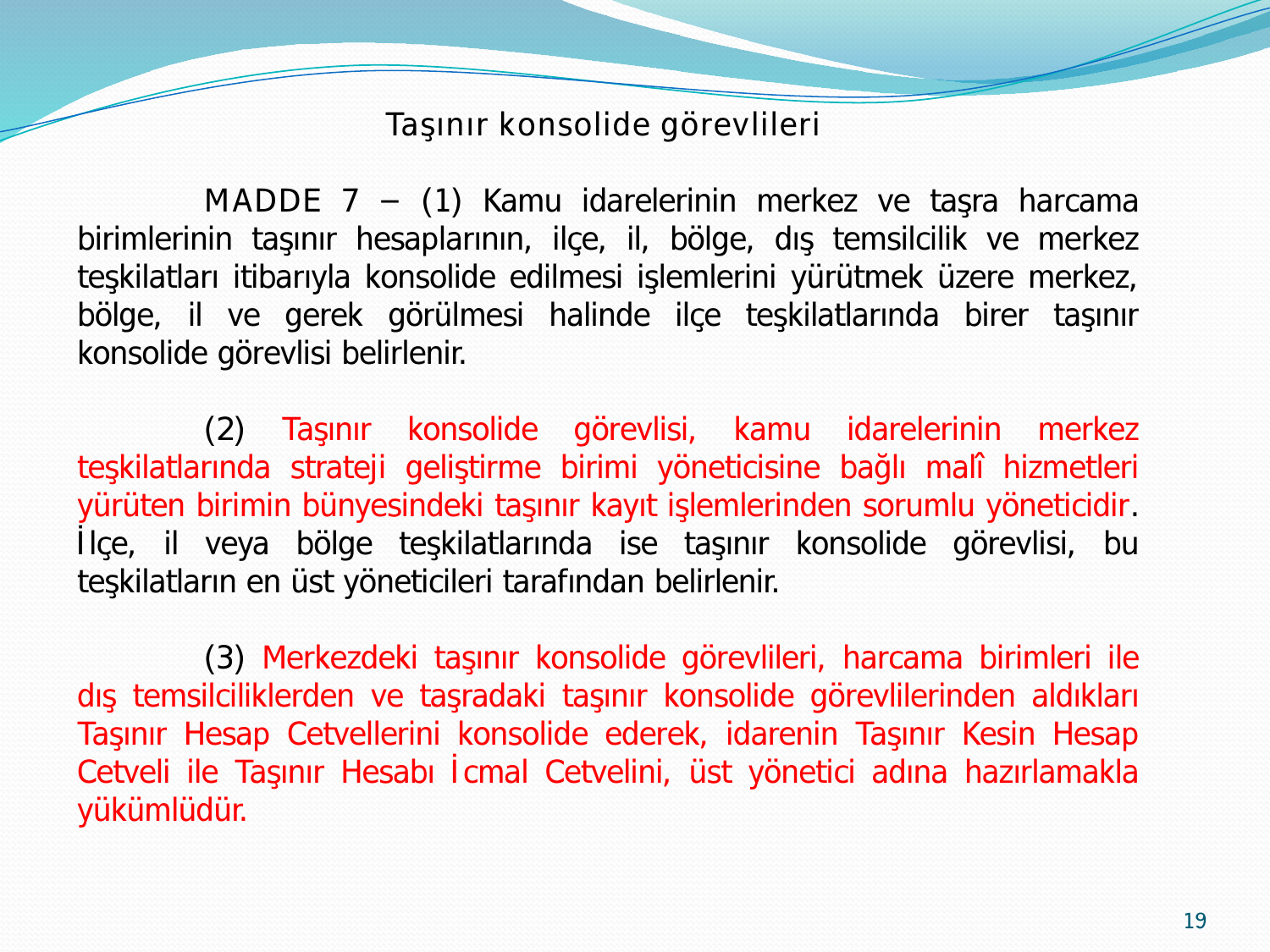

Taşınır konsolide görevlileri

	MADDE 7 – (1) Kamu idarelerinin merkez ve taşra harcama birimlerinin taşınır hesaplarının, ilçe, il, bölge, dış temsilcilik ve merkez teşkilatları itibarıyla konsolide edilmesi işlemlerini yürütmek üzere merkez, bölge, il ve gerek görülmesi halinde ilçe teşkilatlarında birer taşınır konsolide görevlisi belirlenir.

	(2) Taşınır konsolide görevlisi, kamu idarelerinin merkez teşkilatlarında strateji geliştirme birimi yöneticisine bağlı malî hizmetleri yürüten birimin bünyesindeki taşınır kayıt işlemlerinden sorumlu yöneticidir. İlçe, il veya bölge teşkilatlarında ise taşınır konsolide görevlisi, bu teşkilatların en üst yöneticileri tarafından belirlenir.

	(3) Merkezdeki taşınır konsolide görevlileri, harcama birimleri ile dış temsilciliklerden ve taşradaki taşınır konsolide görevlilerinden aldıkları Taşınır Hesap Cetvellerini konsolide ederek, idarenin Taşınır Kesin Hesap Cetveli ile Taşınır Hesabı İcmal Cetvelini, üst yönetici adına hazırlamakla yükümlüdür.
19